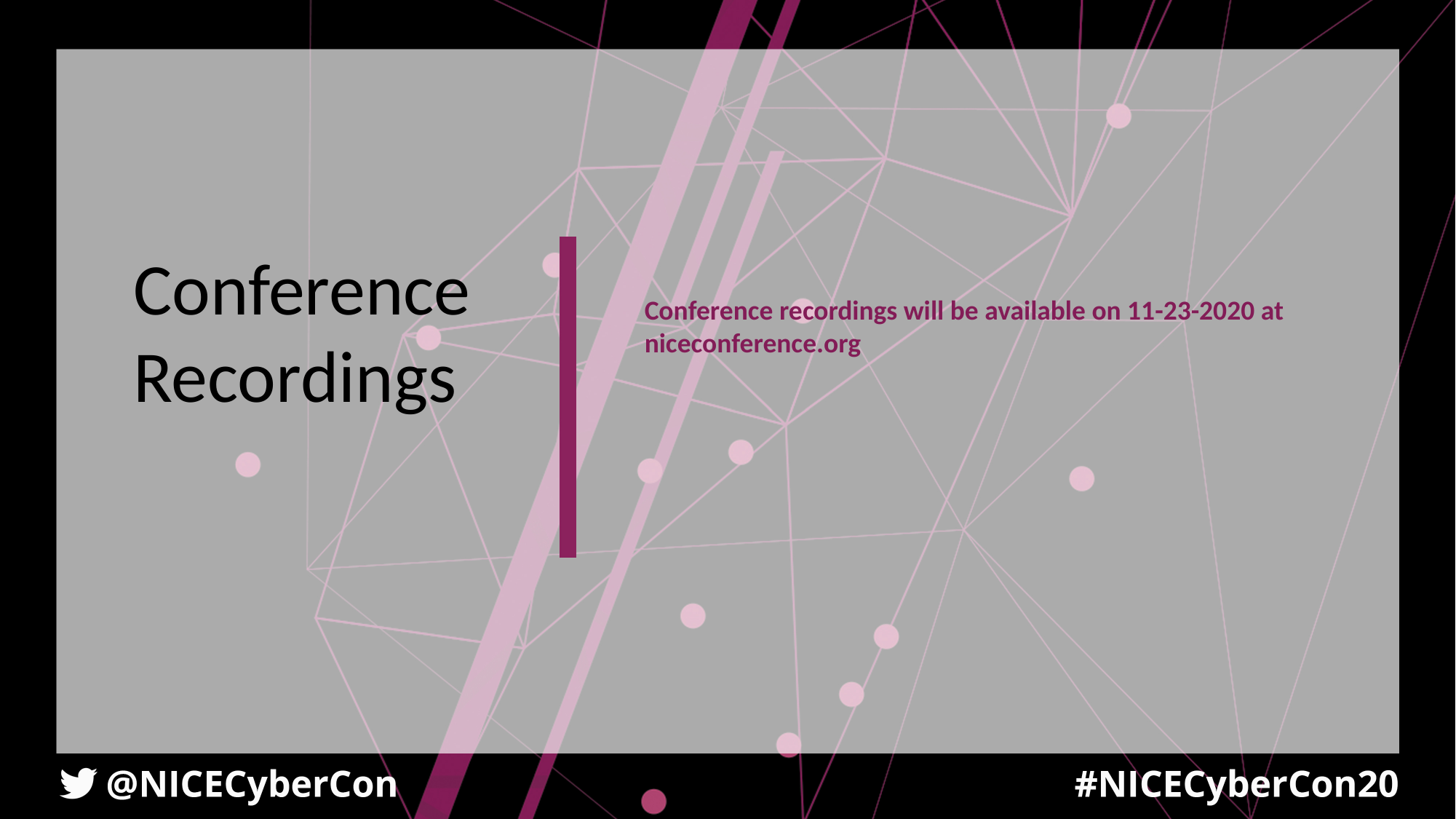

Conference
Recordings

Conference recordings will be available on 11-23-2020 at niceconference.org